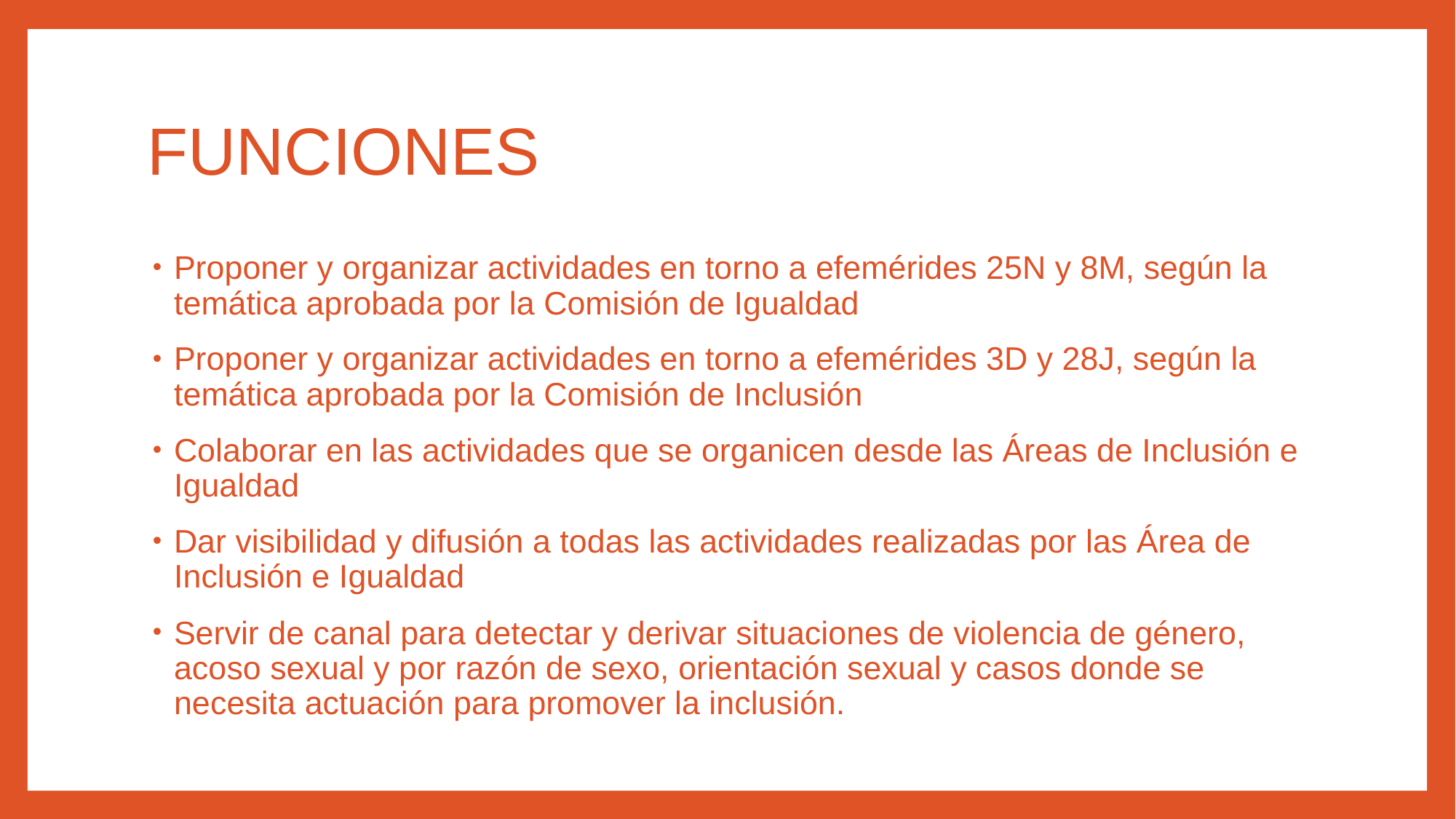

# FUNCIONES
Proponer y organizar actividades en torno a efemérides 25N y 8M, según la temática aprobada por la Comisión de Igualdad
Proponer y organizar actividades en torno a efemérides 3D y 28J, según la temática aprobada por la Comisión de Inclusión
Colaborar en las actividades que se organicen desde las Áreas de Inclusión e Igualdad
Dar visibilidad y difusión a todas las actividades realizadas por las Área de Inclusión e Igualdad
Servir de canal para detectar y derivar situaciones de violencia de género, acoso sexual y por razón de sexo, orientación sexual y casos donde se necesita actuación para promover la inclusión.